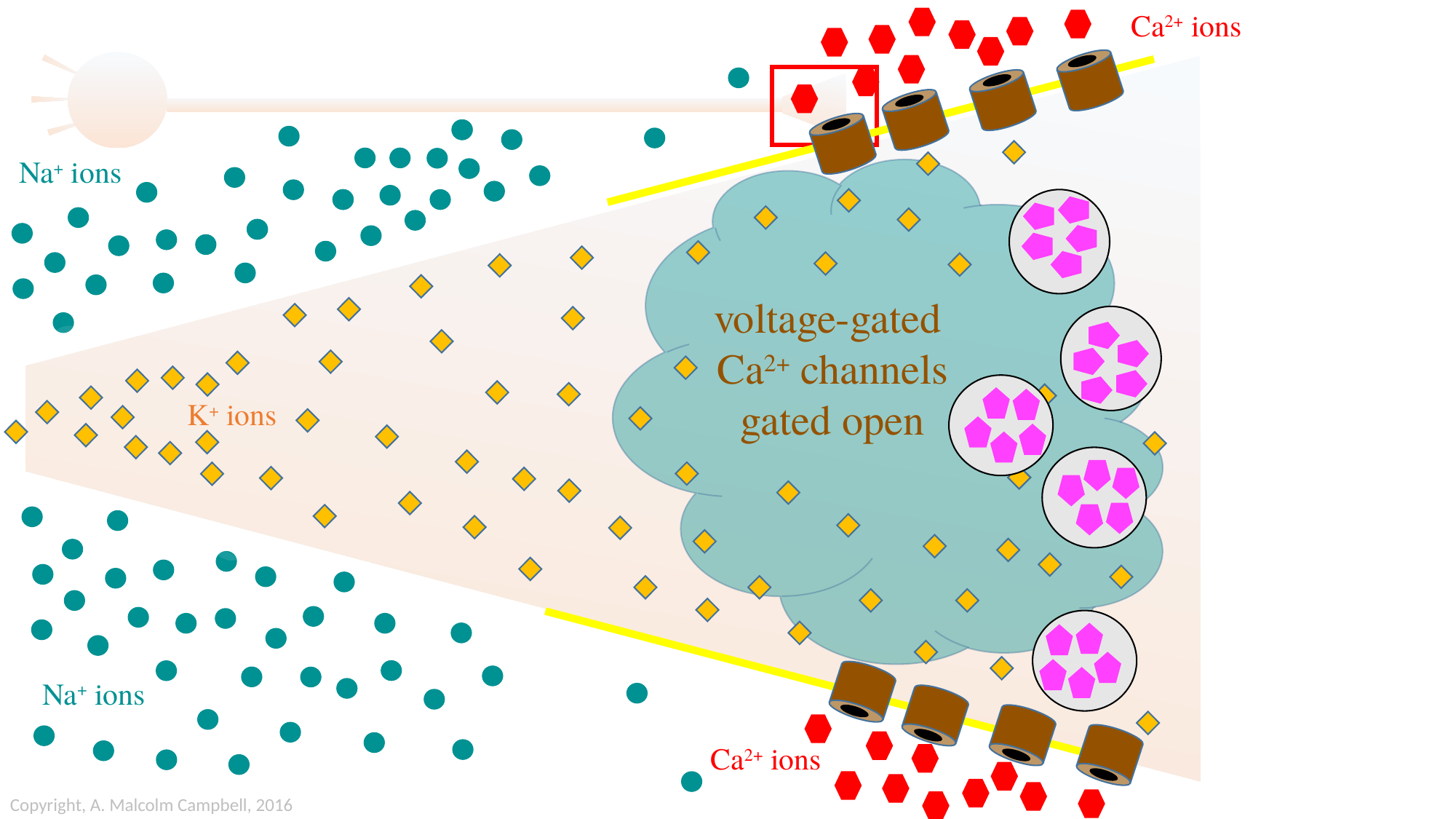

Ca2+ ions

Na+ ions

voltage-gated
Ca2+ channels
gated open

K+ ions

Na+ ions

Ca2+ ions

Copyright, A. Malcolm Campbell, 2016